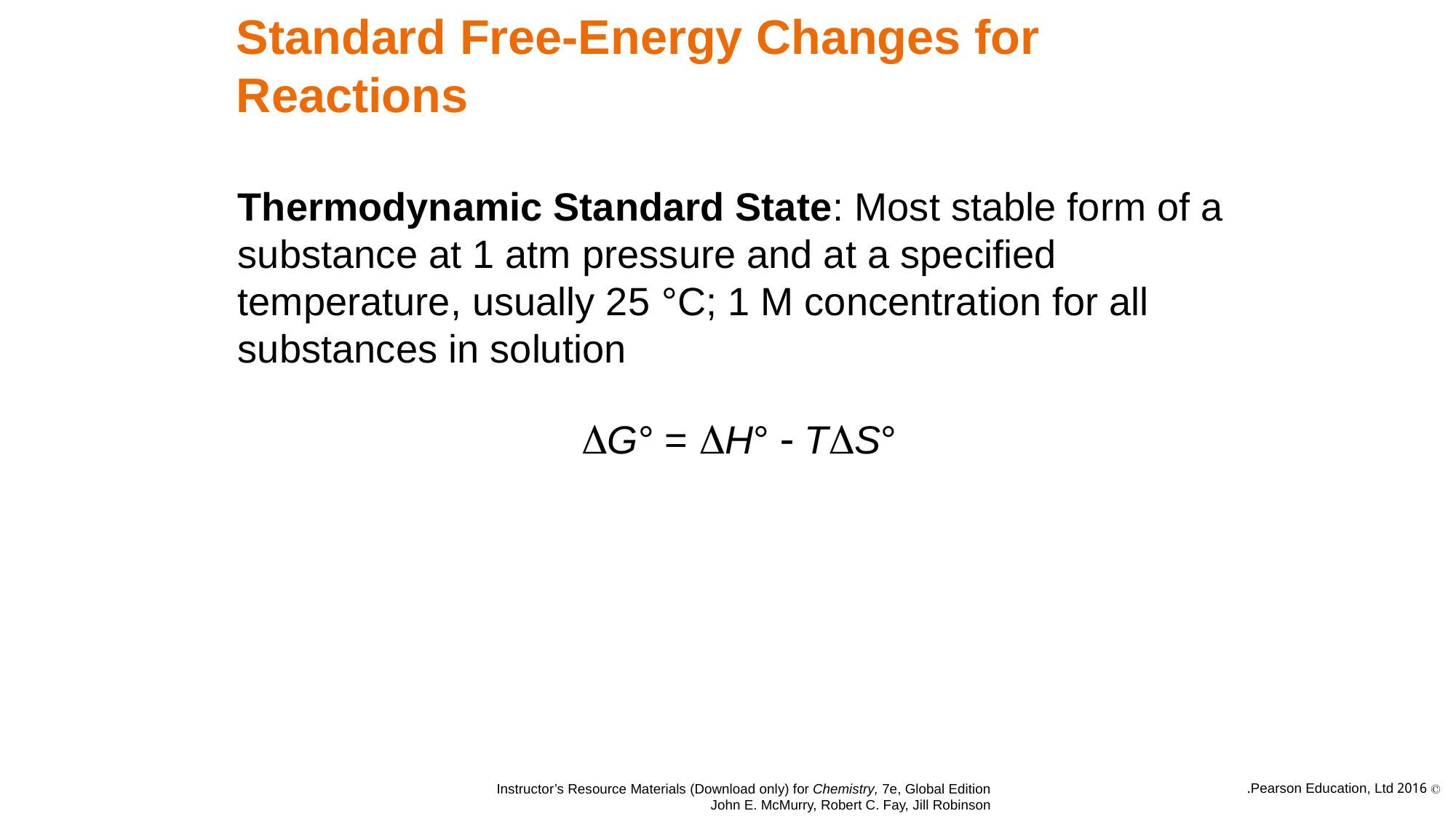

# Standard Free-Energy Changes for Reactions
Thermodynamic Standard State: Most stable form of a substance at 1 atm pressure and at a specified temperature, usually 25 °C; 1 M concentration for all substances in solution
ΔG° = ΔH° − TΔS°